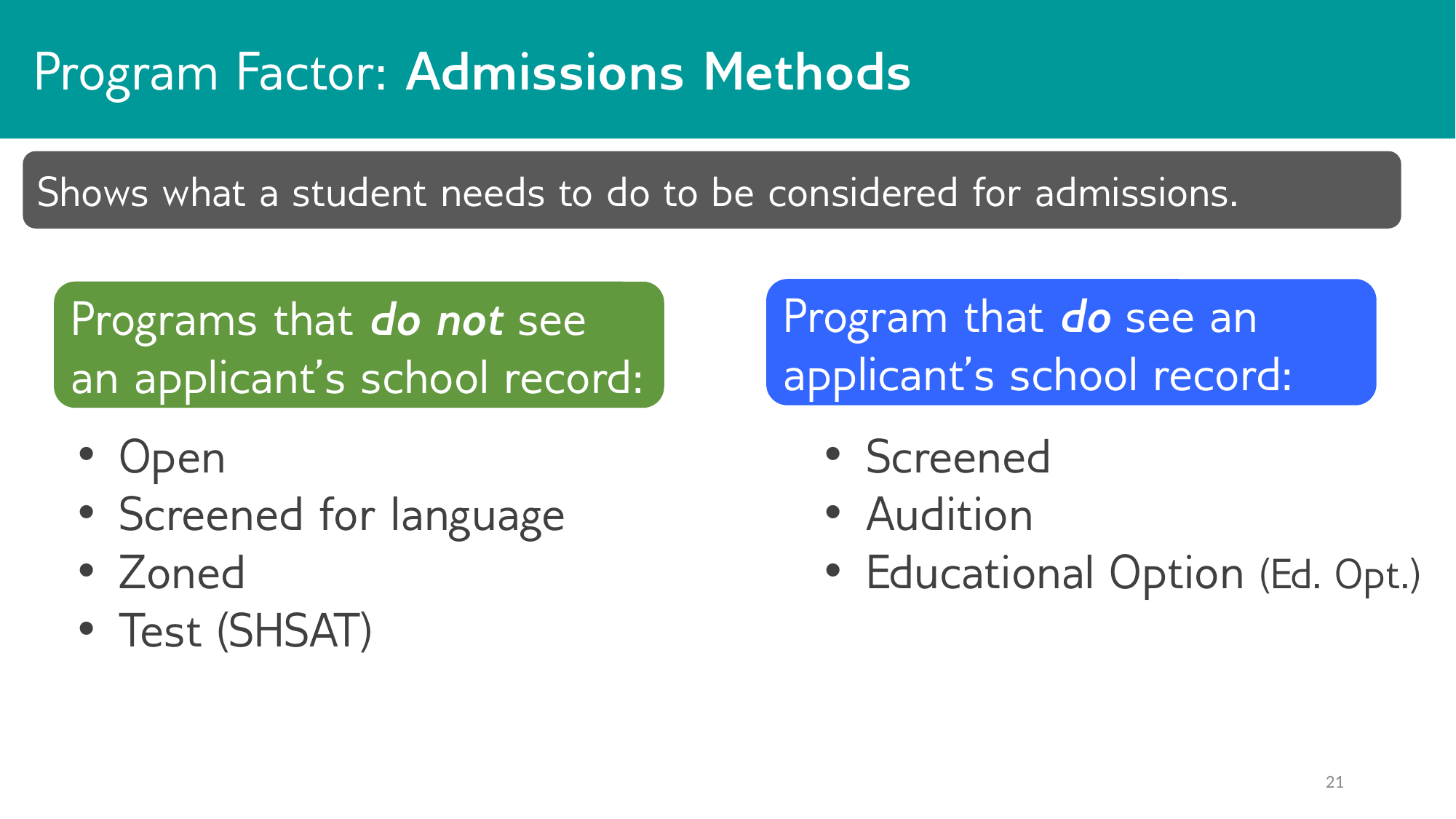

Program Factor: Admissions Methods
Shows what a student needs to do to be considered for admissions.
Program that do see an applicant’s school record:
Programs that do not see an applicant’s school record:
Open
Screened for language
Zoned
Test (SHSAT)
Screened
Audition
Educational Option (Ed. Opt.)
21